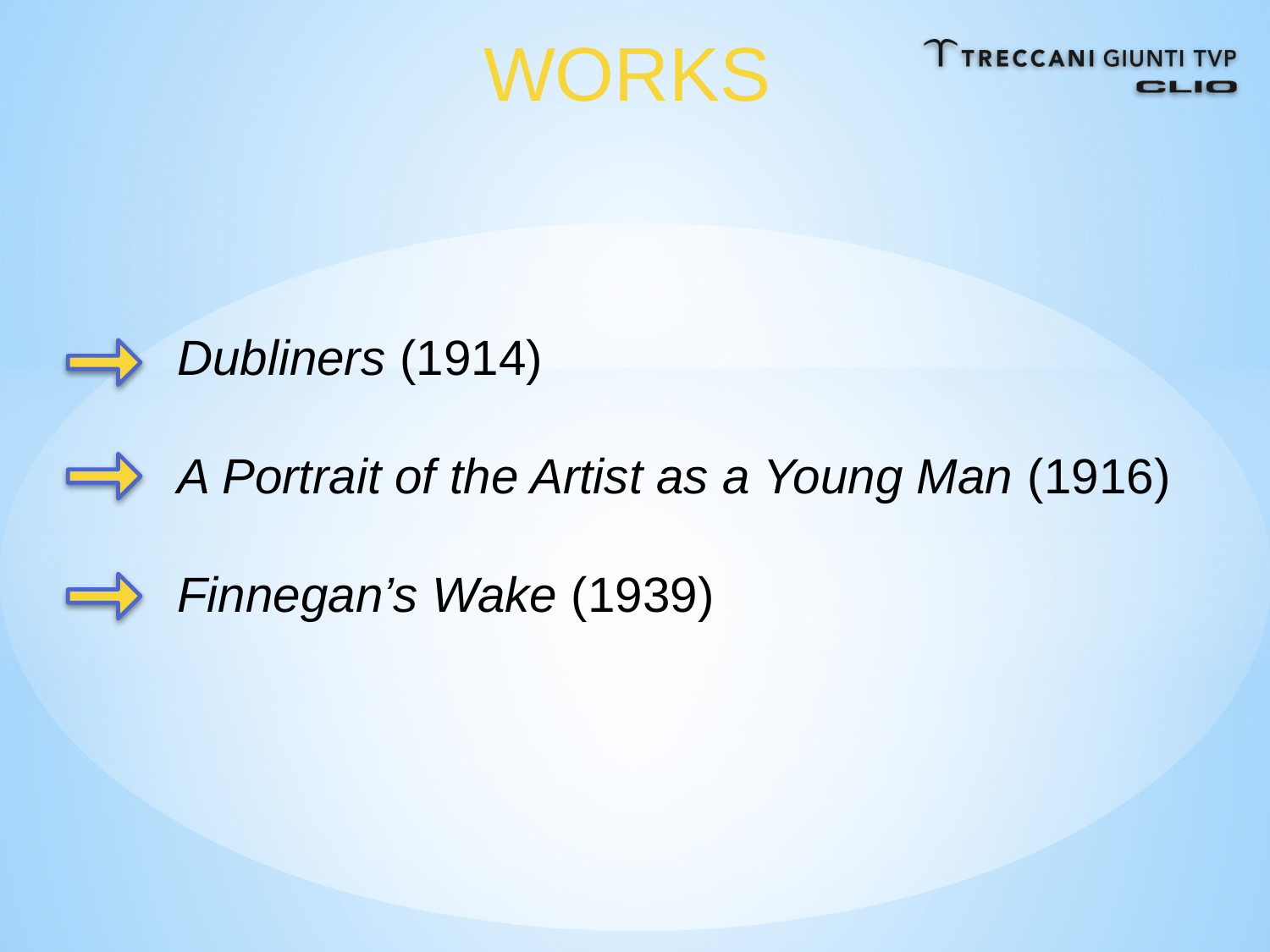

WORKS
Dubliners (1914)

A Portrait of the Artist as a Young Man (1916)

Finnegan’s Wake (1939)